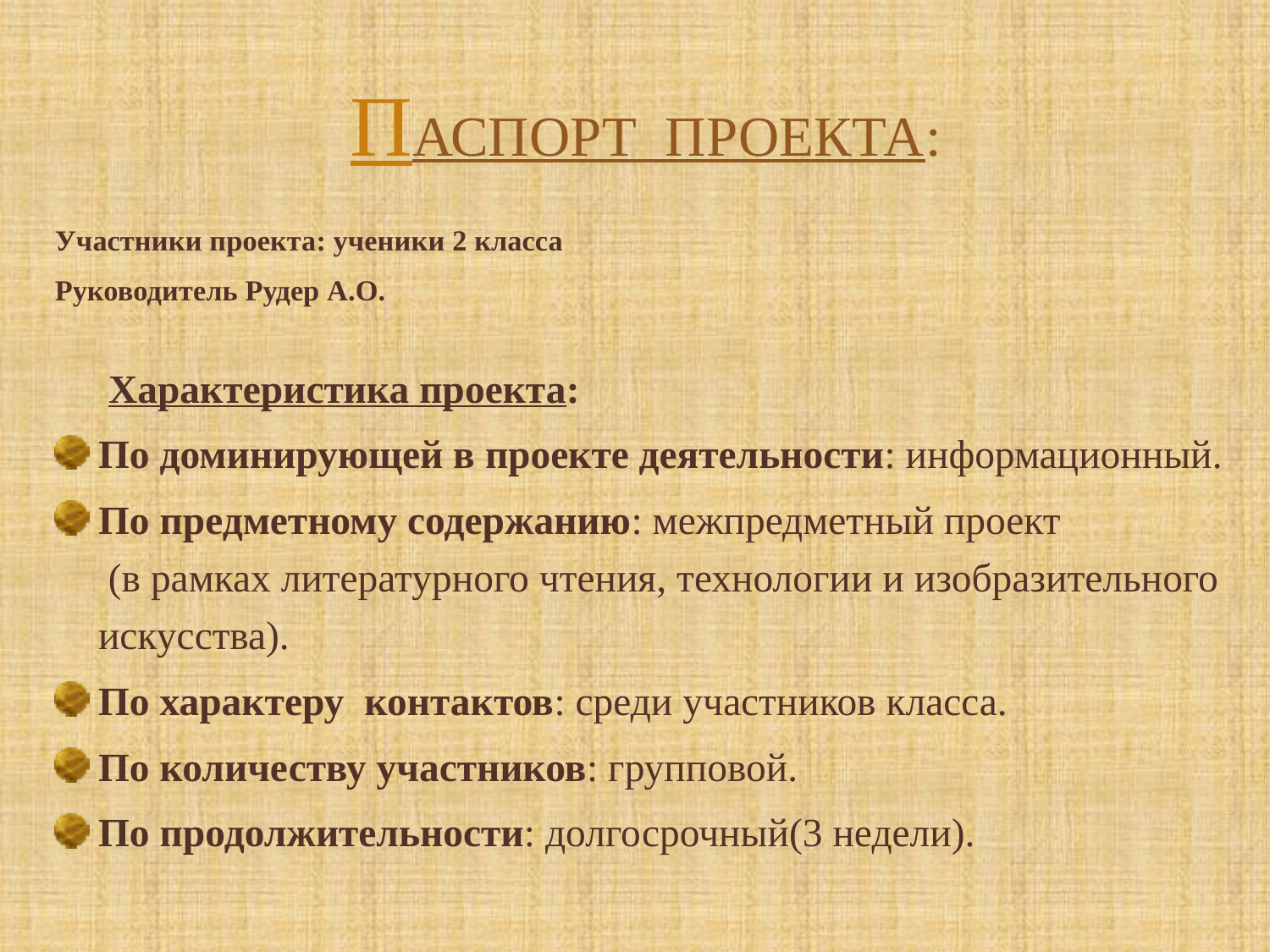

# Паспорт  проекта:
Участники проекта: ученики 2 класса
Руководитель Рудер А.О.
 Характеристика проекта:
По доминирующей в проекте деятельности: информационный.
По предметному содержанию: межпредметный проект
 (в рамках литературного чтения, технологии и изобразительного искусства).
По характеру  контактов: среди участников класса.
По количеству участников: групповой.
По продолжительности: долгосрочный(3 недели).